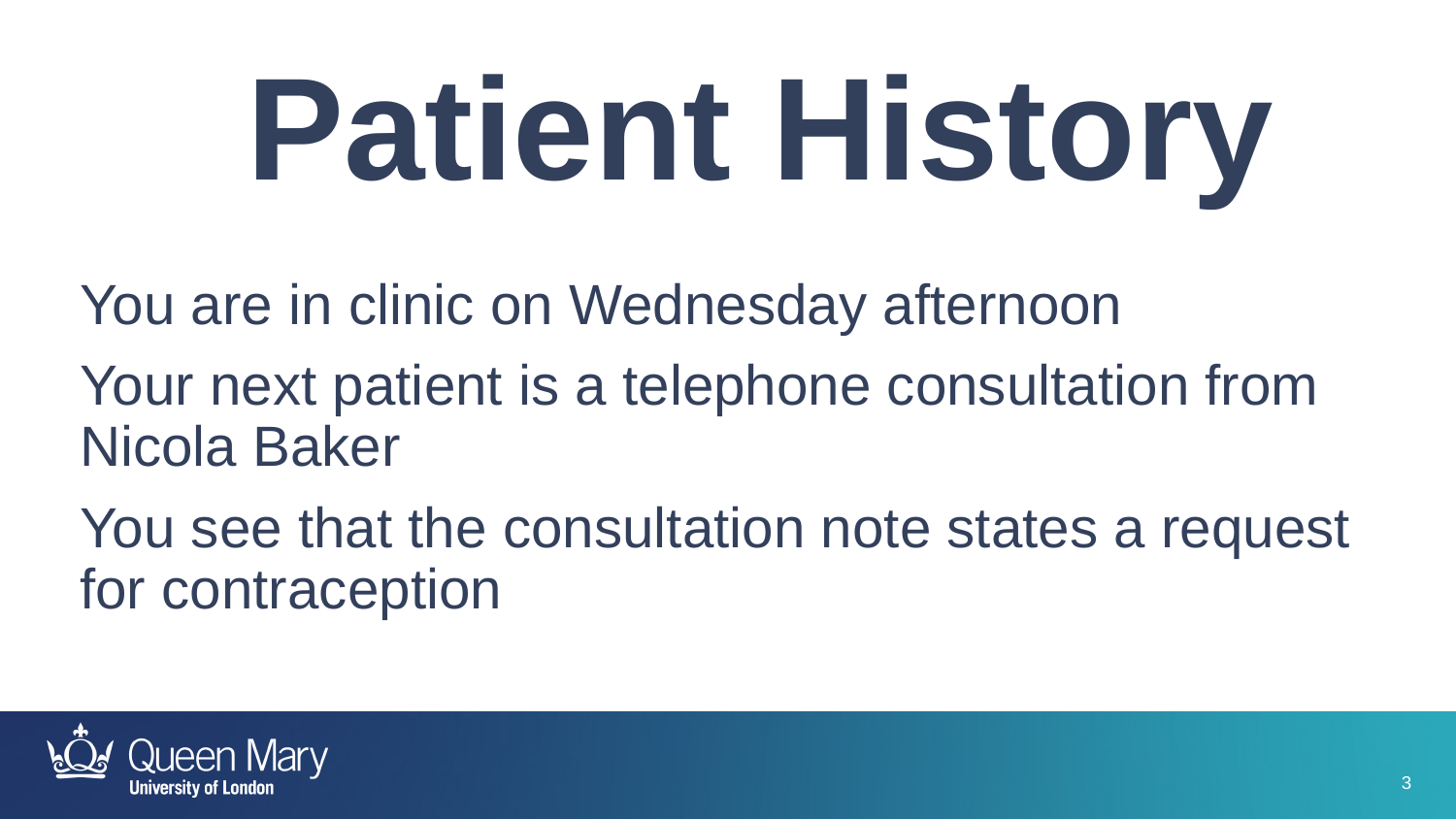

Patient History
You are in clinic on Wednesday afternoon
Your next patient is a telephone consultation from Nicola Baker
You see that the consultation note states a request for contraception